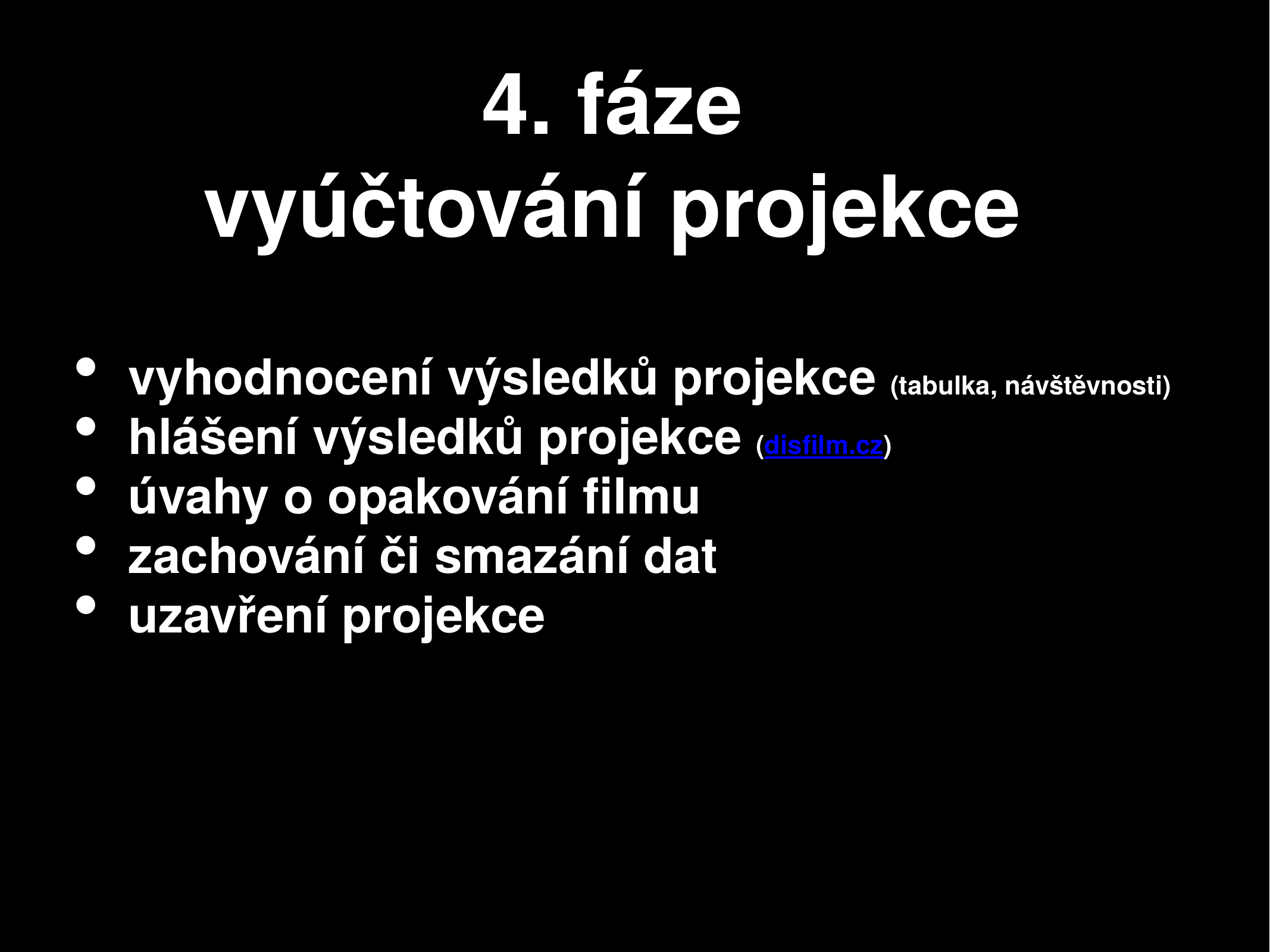

# 4. fáze vyúčtování projekce
vyhodnocení výsledků projekce (tabulka, návštěvnosti)
hlášení výsledků projekce (disfilm.cz)
úvahy o opakování filmu
zachování či smazání dat
uzavření projekce